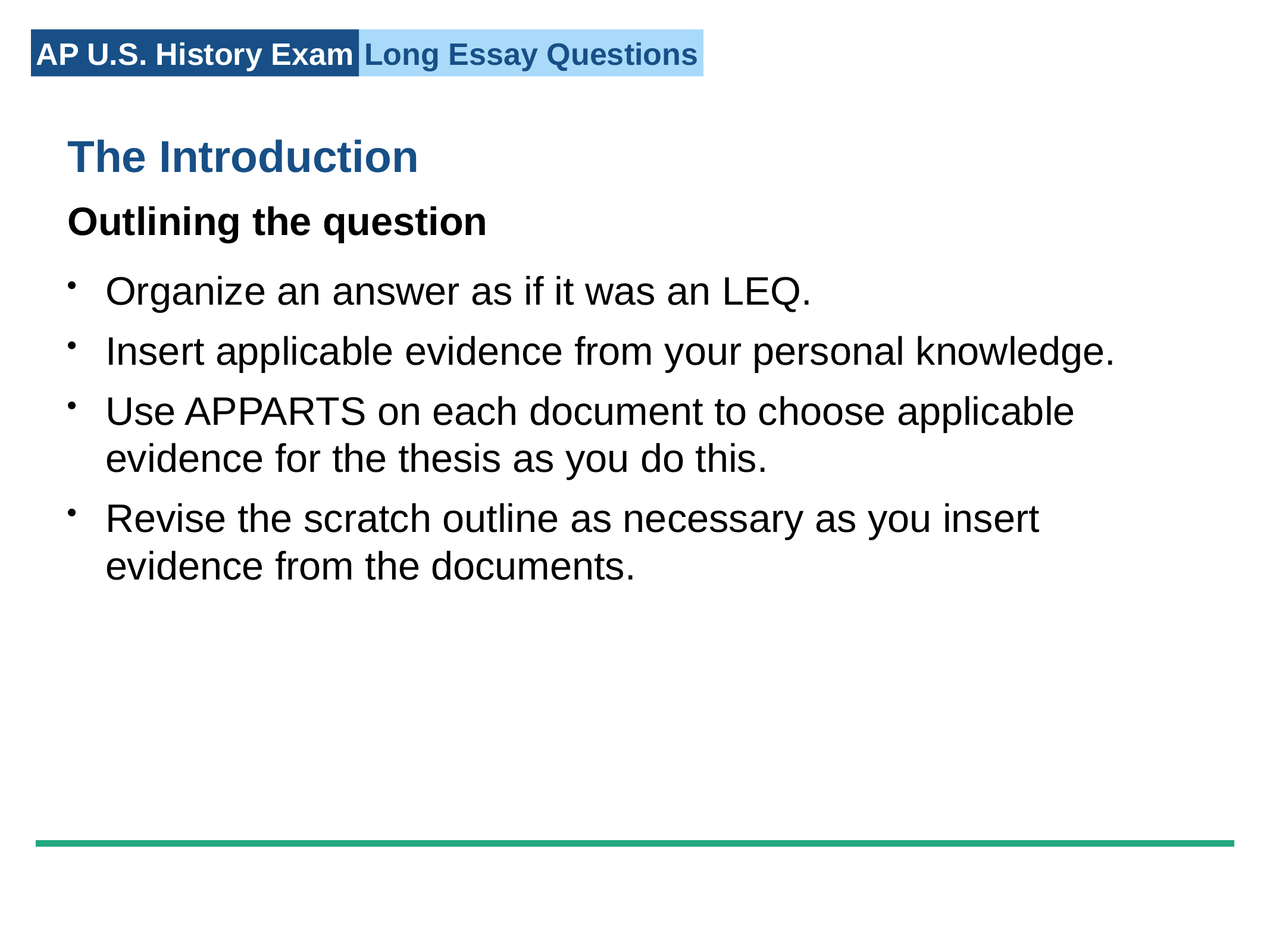

The Introduction
Outlining the question
Organize an answer as if it was an LEQ.
Insert applicable evidence from your personal knowledge.
Use APPARTS on each document to choose applicable evidence for the thesis as you do this.
Revise the scratch outline as necessary as you insert evidence from the documents.